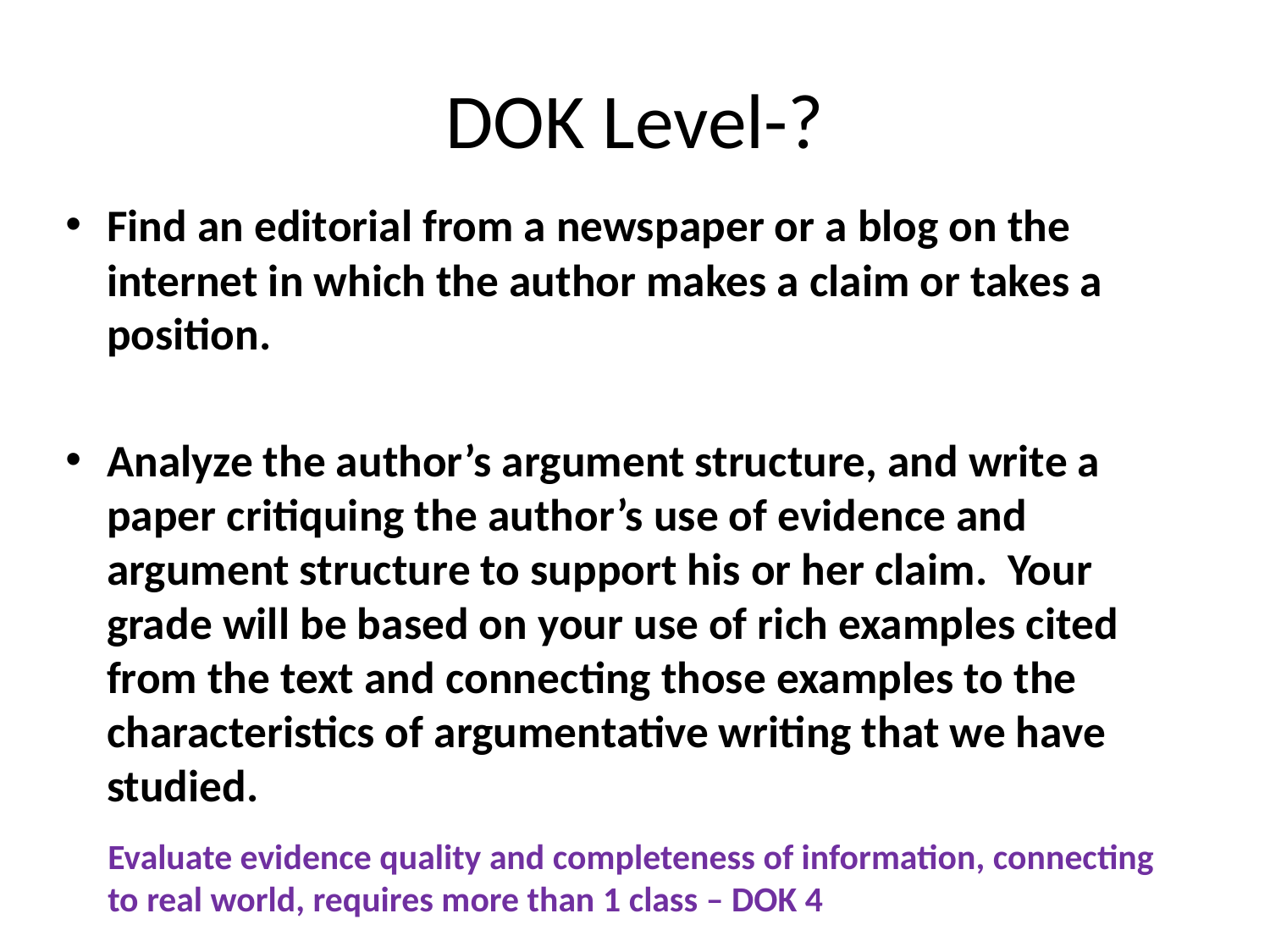

# DOK Level-?
Find an editorial from a newspaper or a blog on the internet in which the author makes a claim or takes a position.

Analyze the author’s argument structure, and write a paper critiquing the author’s use of evidence and argument structure to support his or her claim.  Your grade will be based on your use of rich examples cited from the text and connecting those examples to the characteristics of argumentative writing that we have studied.
Evaluate evidence quality and completeness of information, connecting to real world, requires more than 1 class – DOK 4